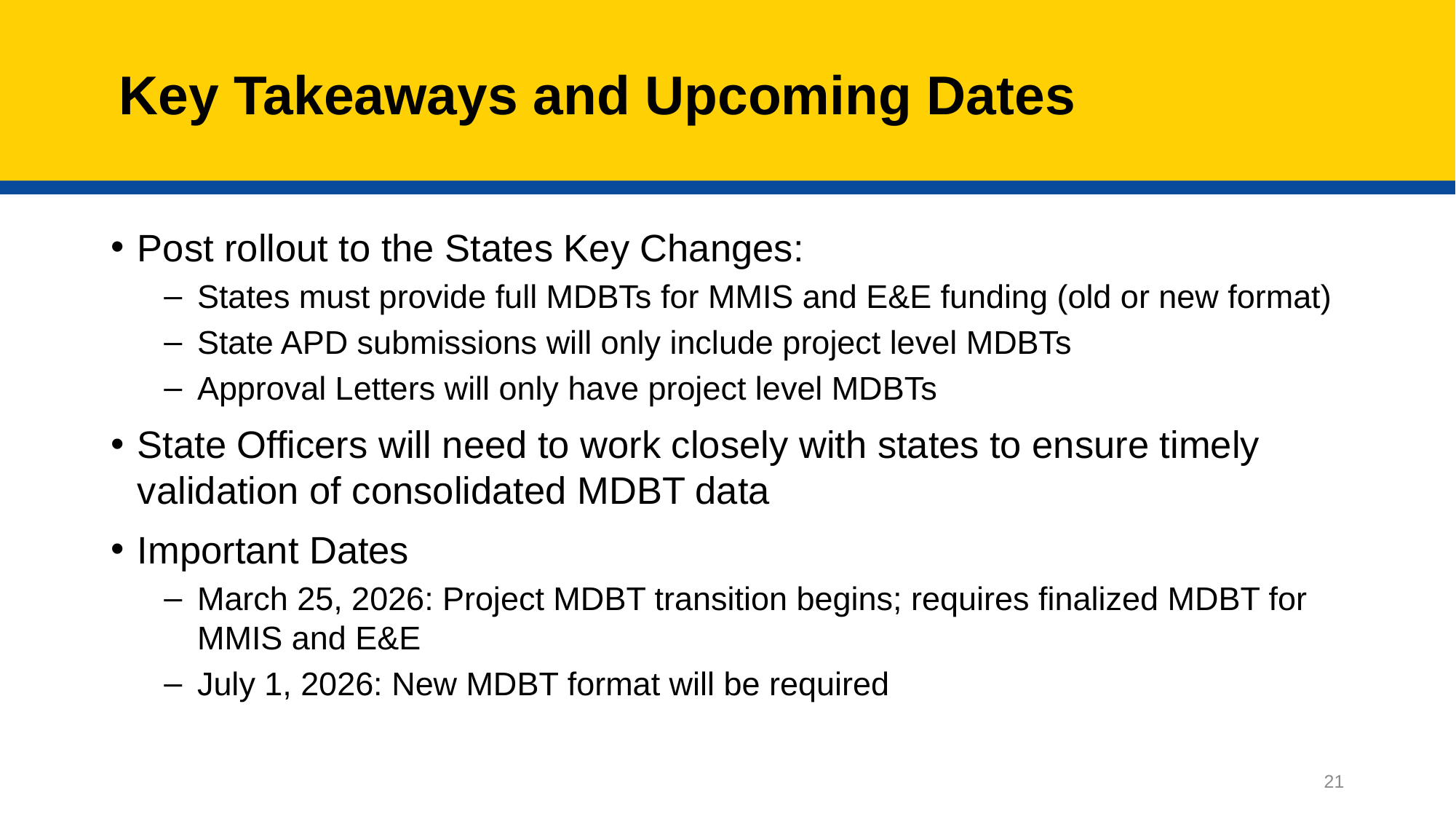

# Key Takeaways and Upcoming Dates
Post rollout to the States Key Changes:
States must provide full MDBTs for MMIS and E&E funding (old or new format)
State APD submissions will only include project level MDBTs
Approval Letters will only have project level MDBTs
State Officers will need to work closely with states to ensure timely validation of consolidated MDBT data
Important Dates
March 25, 2026: Project MDBT transition begins; requires finalized MDBT for MMIS and E&E
July 1, 2026: New MDBT format will be required
21